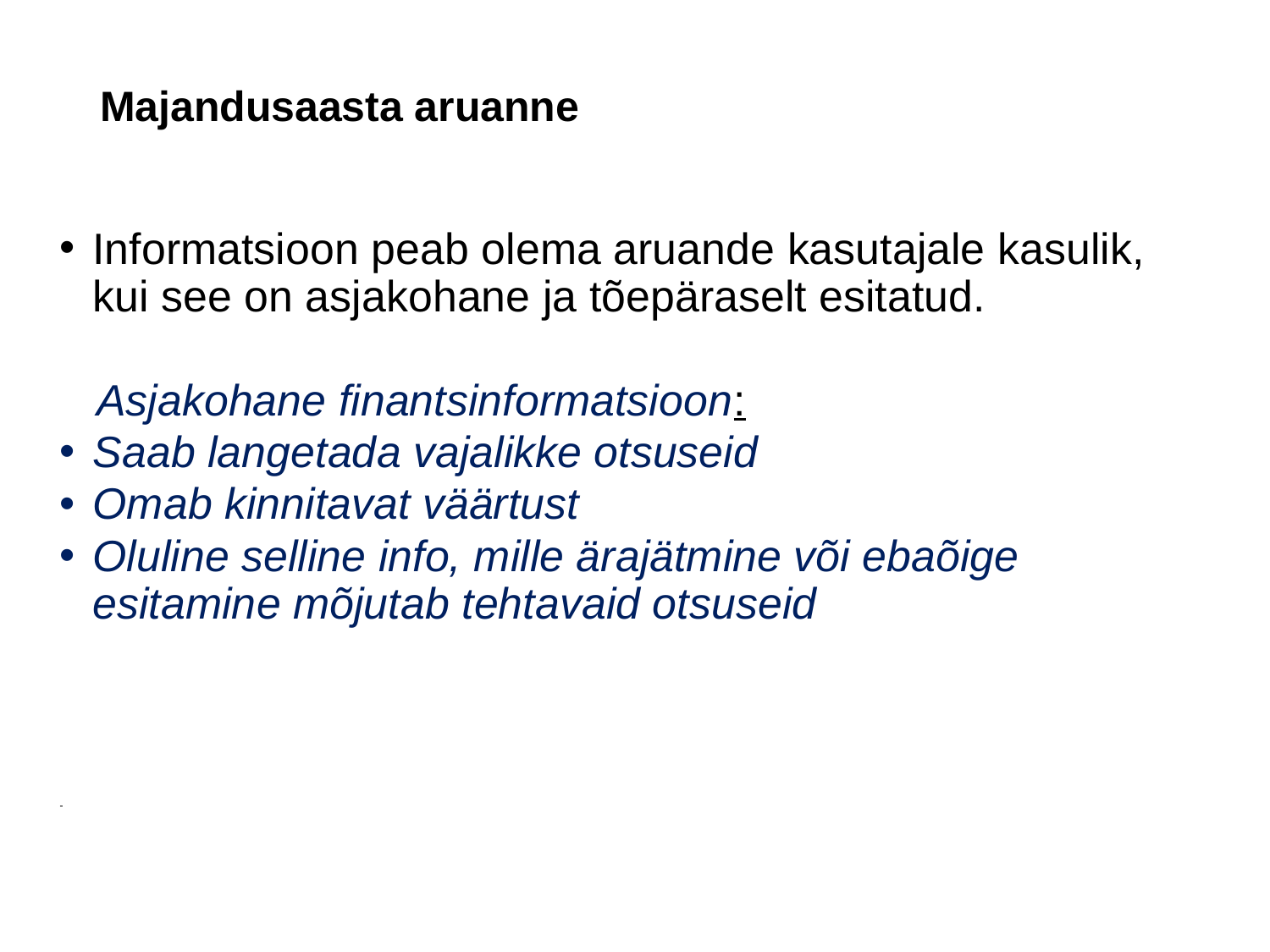

# Majandusaasta aruanne

Informatsioon peab olema aruande kasutajale kasulik, kui see on asjakohane ja tõepäraselt esitatud.

   Asjakohane finantsinformatsioon:
Saab langetada vajalikke otsuseid
Omab kinnitavat väärtust
Oluline selline info, mille ärajätmine või ebaõige esitamine mõjutab tehtavaid otsuseid